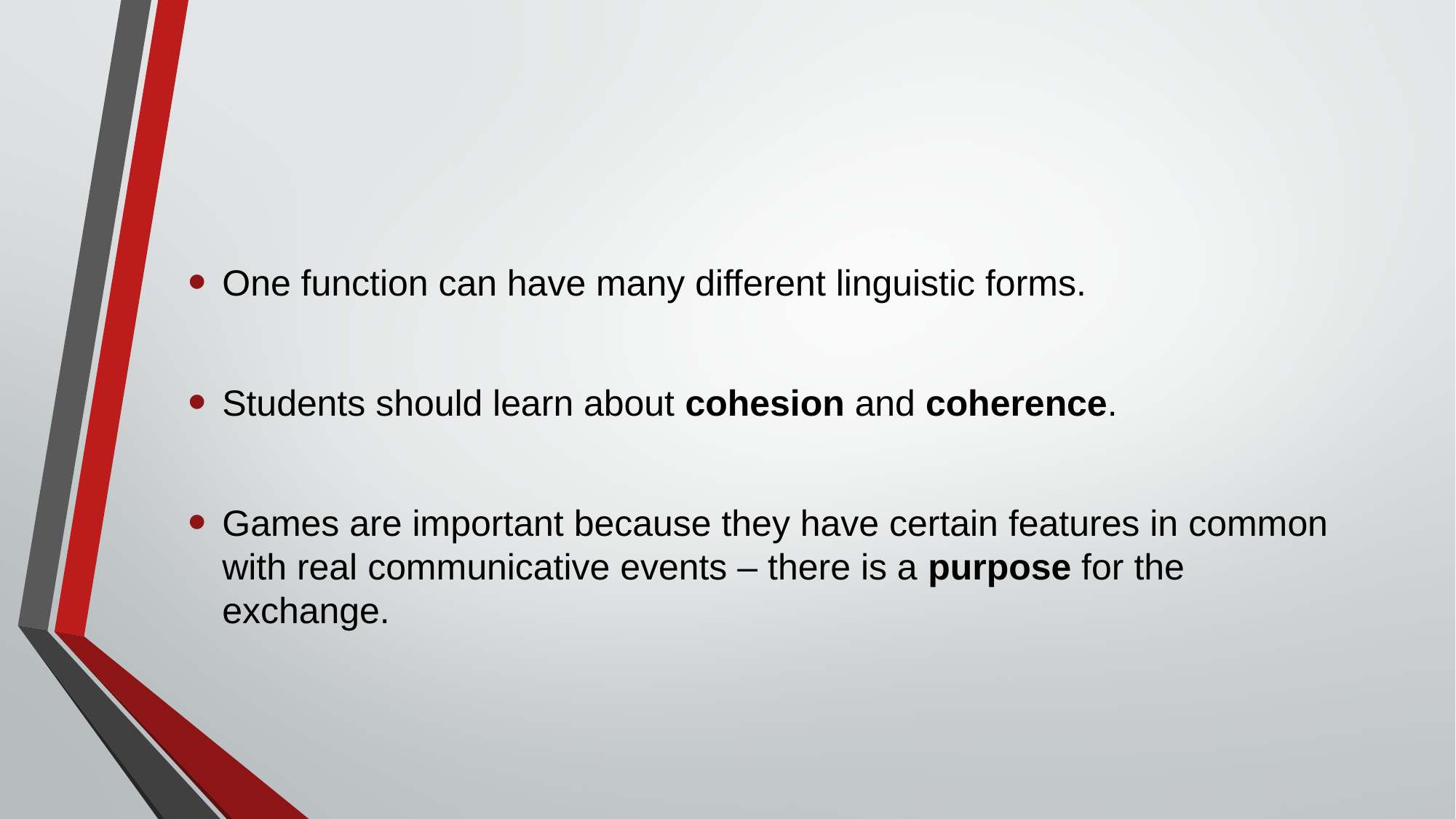

#
One function can have many different linguistic forms.

Students should learn about cohesion and coherence.

Games are important because they have certain features in common with real communicative events – there is a purpose for the exchange.